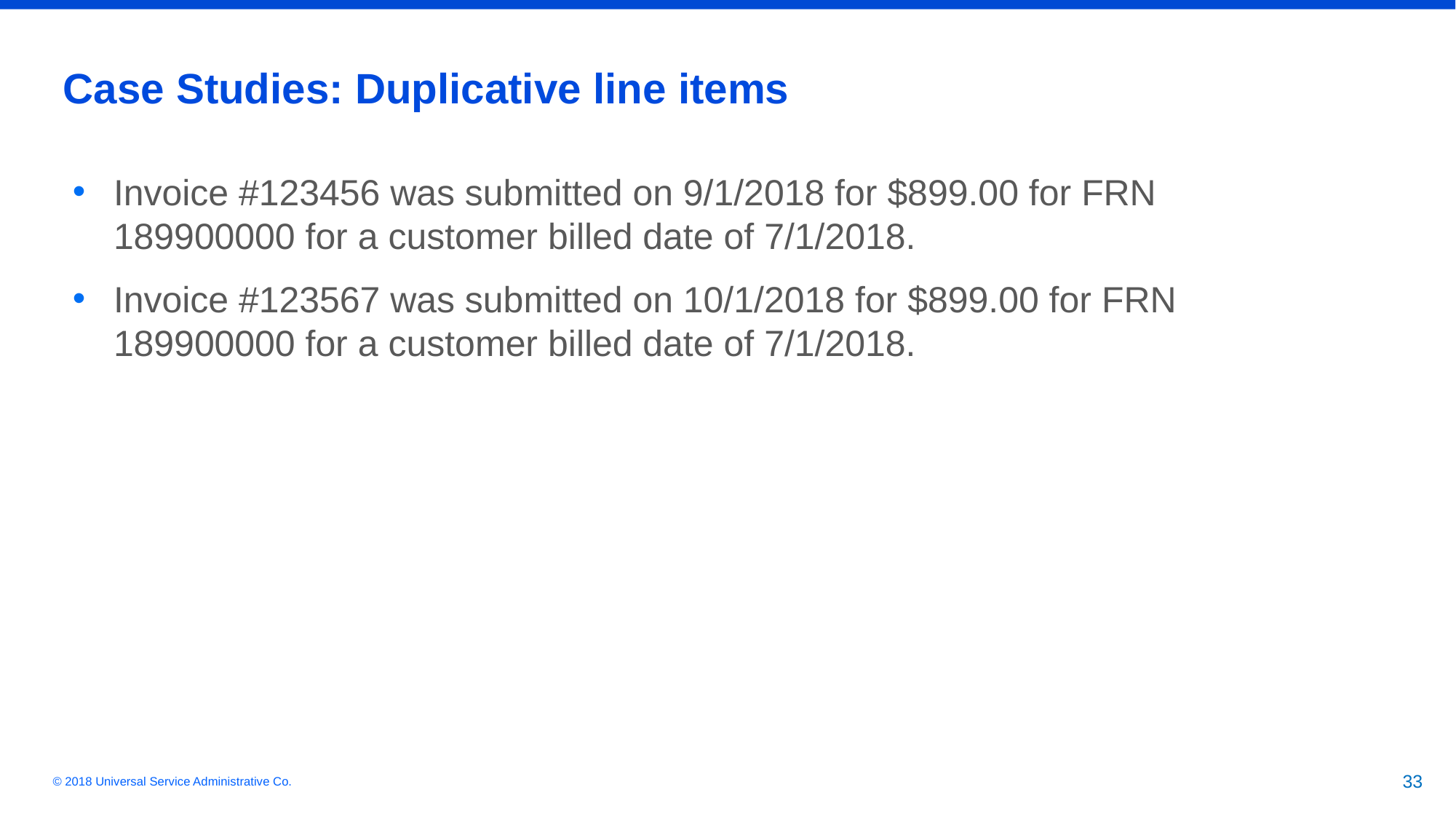

# Case Studies: Duplicative line items
Invoice #123456 was submitted on 9/1/2018 for $899.00 for FRN 189900000 for a customer billed date of 7/1/2018.
Invoice #123567 was submitted on 10/1/2018 for $899.00 for FRN 189900000 for a customer billed date of 7/1/2018.
© 2018 Universal Service Administrative Co.
33